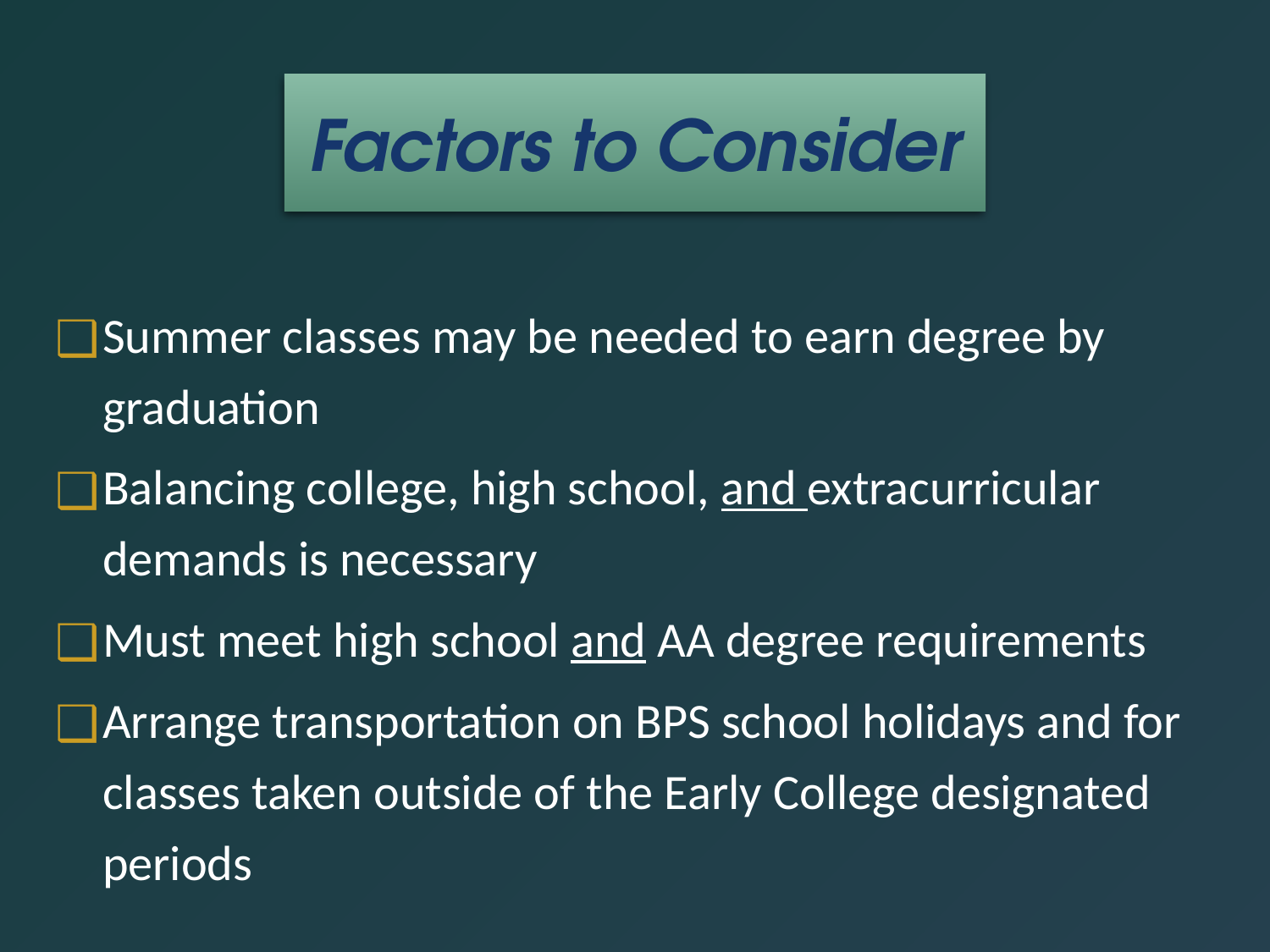

# Factors to Consider
Summer classes may be needed to earn degree by graduation
Balancing college, high school, and extracurricular demands is necessary
Must meet high school and AA degree requirements
Arrange transportation on BPS school holidays and for classes taken outside of the Early College designated periods